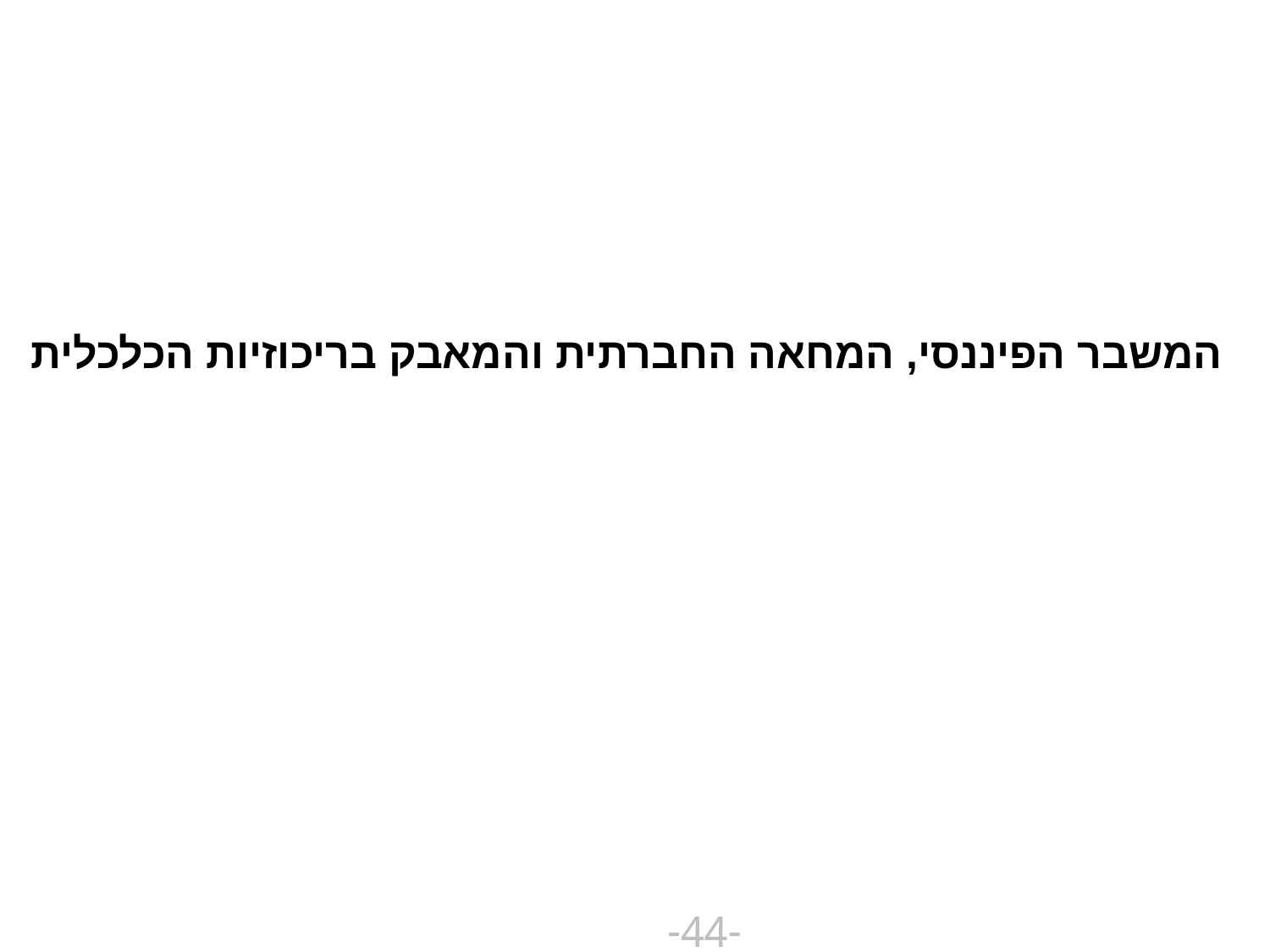

המשבר הפיננסי, המחאה החברתית והמאבק בריכוזיות הכלכלית